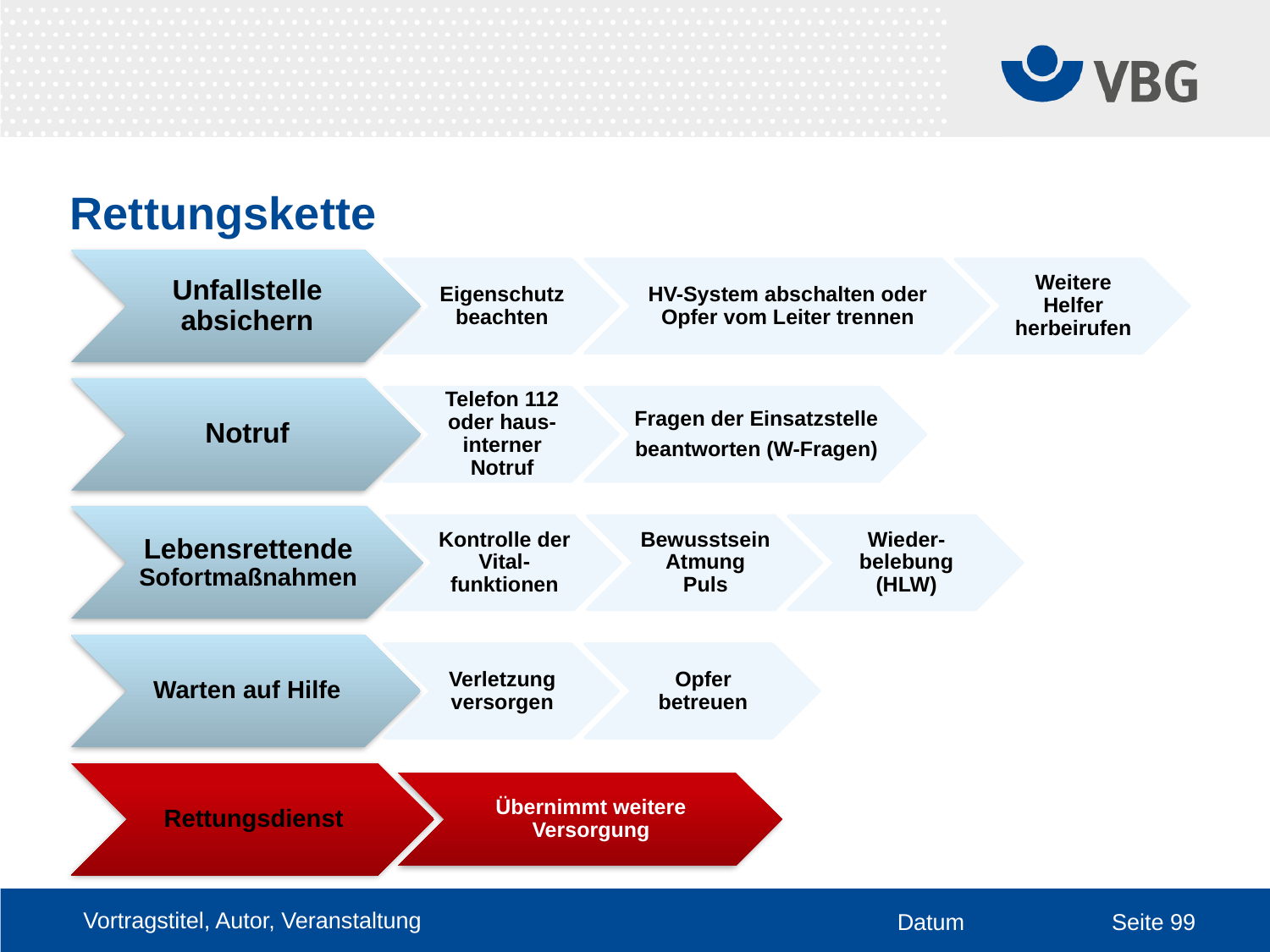

# Rettungskette
Unfallstelle absichern
Eigenschutz beachten
HV-System abschalten oder Opfer vom Leiter trennen
Weitere Helfer herbeirufen
Notruf
Telefon 112 oder haus-interner Notruf
Fragen der Einsatzstelle
beantworten (W-Fragen)
Lebensrettende Sofortmaßnahmen
Kontrolle der Vital-funktionen
Bewusstsein
Atmung
Puls
Wieder-belebung (HLW)
Warten auf Hilfe
Verletzung versorgen
Opfer betreuen
Rettungsdienst
Übernimmt weitere Versorgung